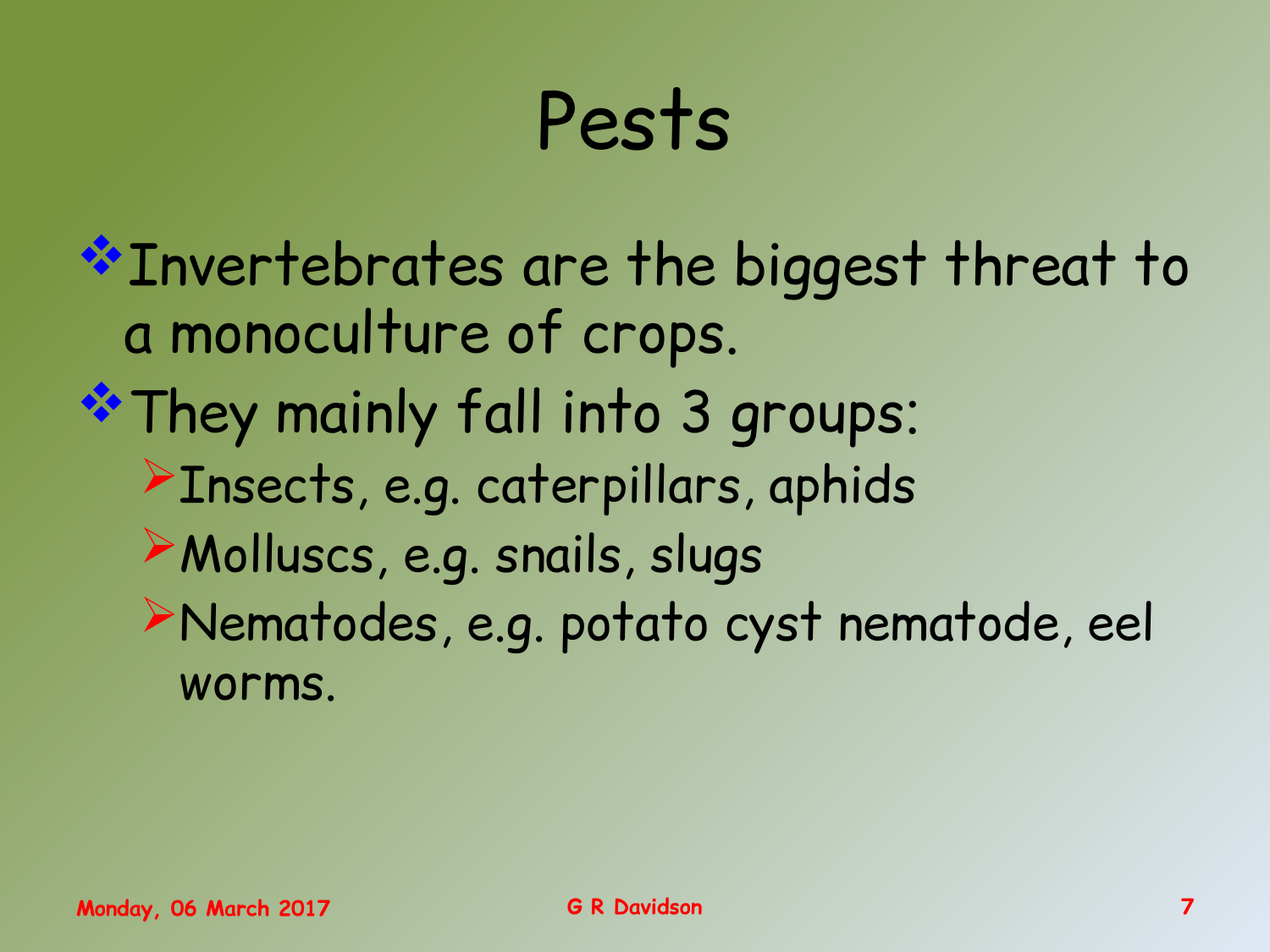

# Pests
Invertebrates are the biggest threat to a monoculture of crops.
They mainly fall into 3 groups:
Insects, e.g. caterpillars, aphids
Molluscs, e.g. snails, slugs
Nematodes, e.g. potato cyst nematode, eel worms.

Monday, 06 March 2017
G R Davidson
7